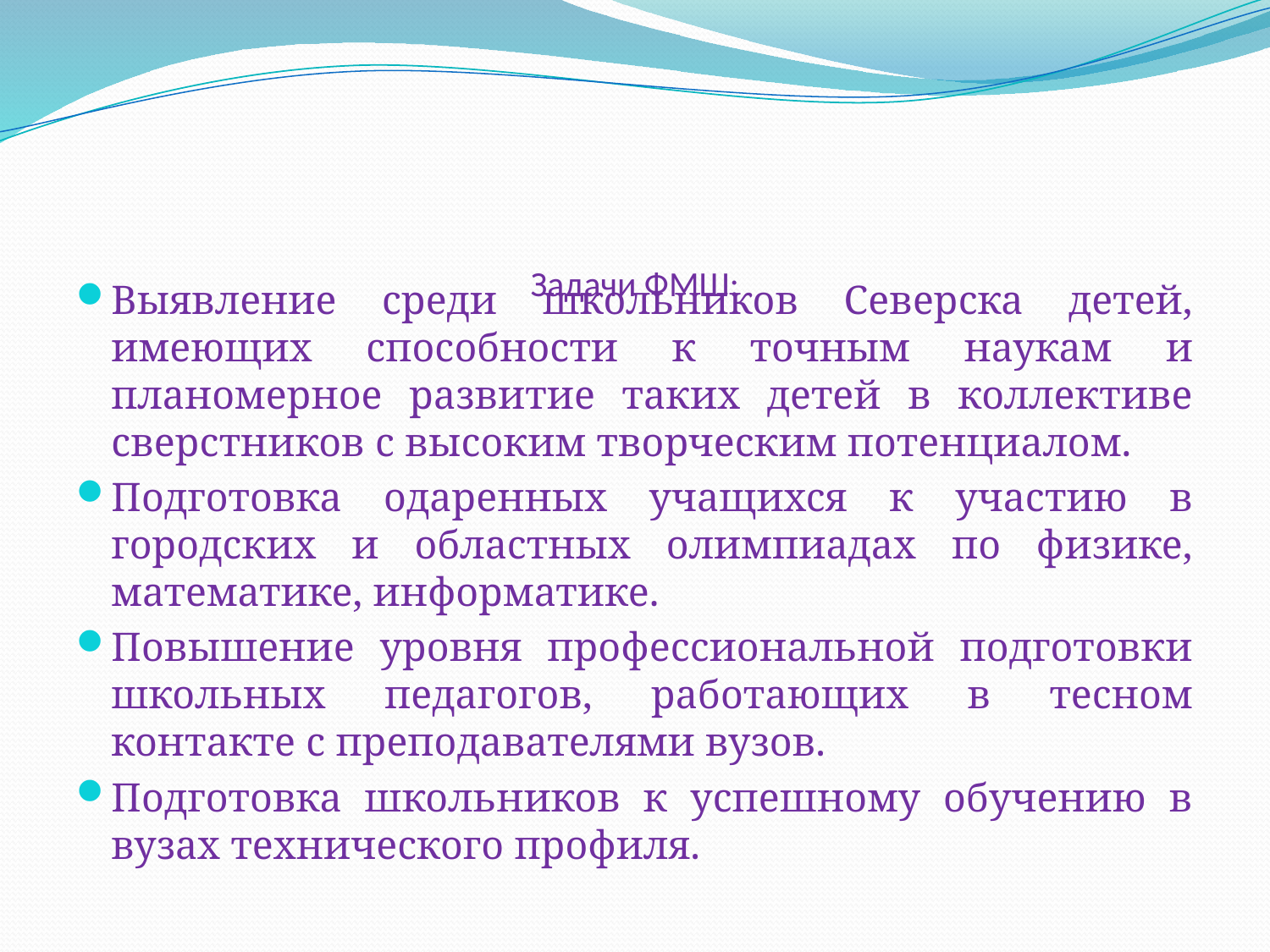

# Задачи ФМШ:
Выявление среди школьников Северска детей, имеющих способности к точным наукам и планомерное развитие таких детей в коллективе сверстников с высоким творческим потенциалом.
Подготовка одаренных учащихся к участию в городских и областных олимпиадах по физике, математике, информатике.
Повышение уровня профессиональной подготовки школьных педагогов, работающих в тесном контакте с преподавателями вузов.
Подготовка школьников к успешному обучению в вузах технического профиля.